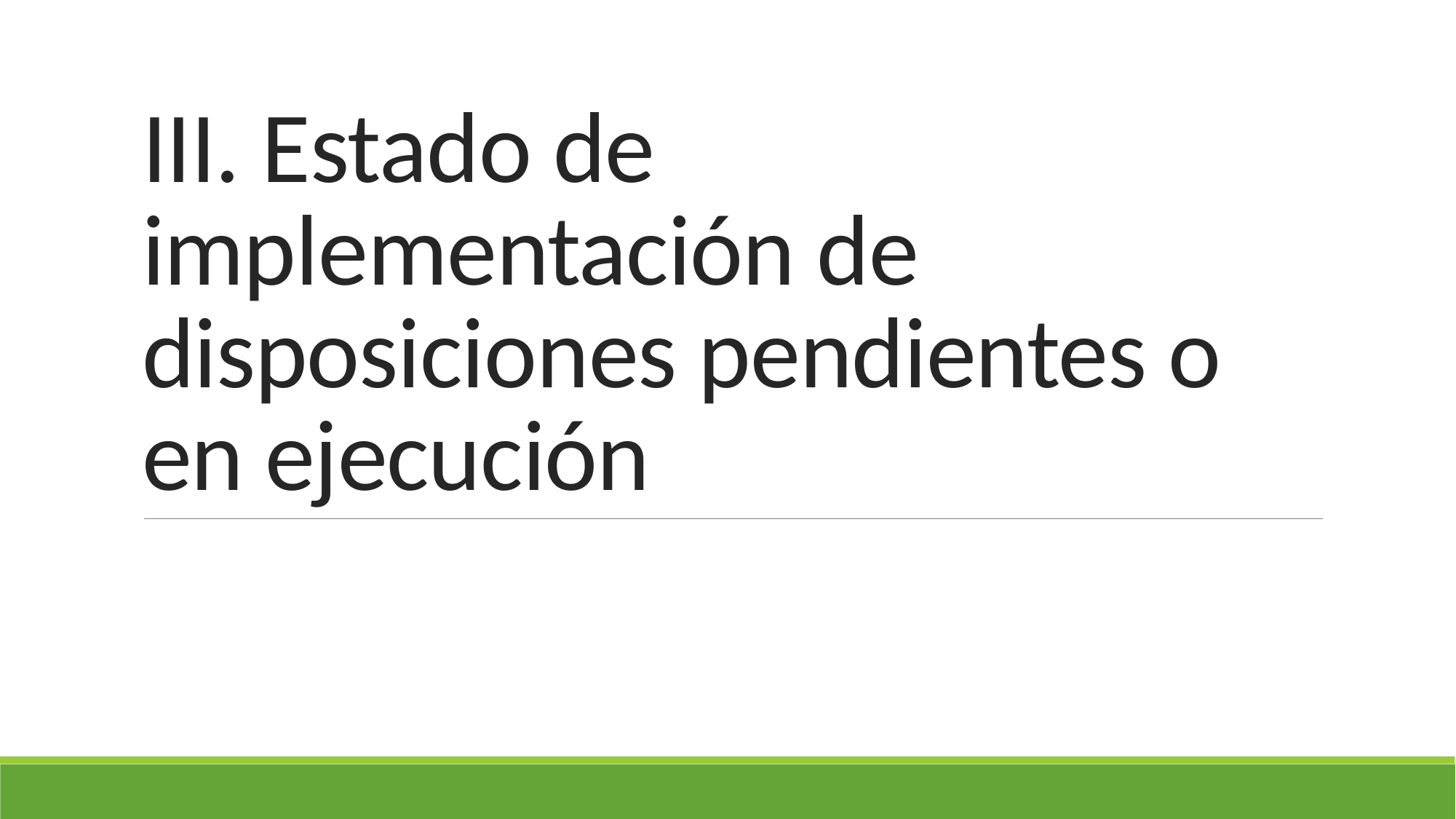

# III. Estado de implementación de disposiciones pendientes o en ejecución